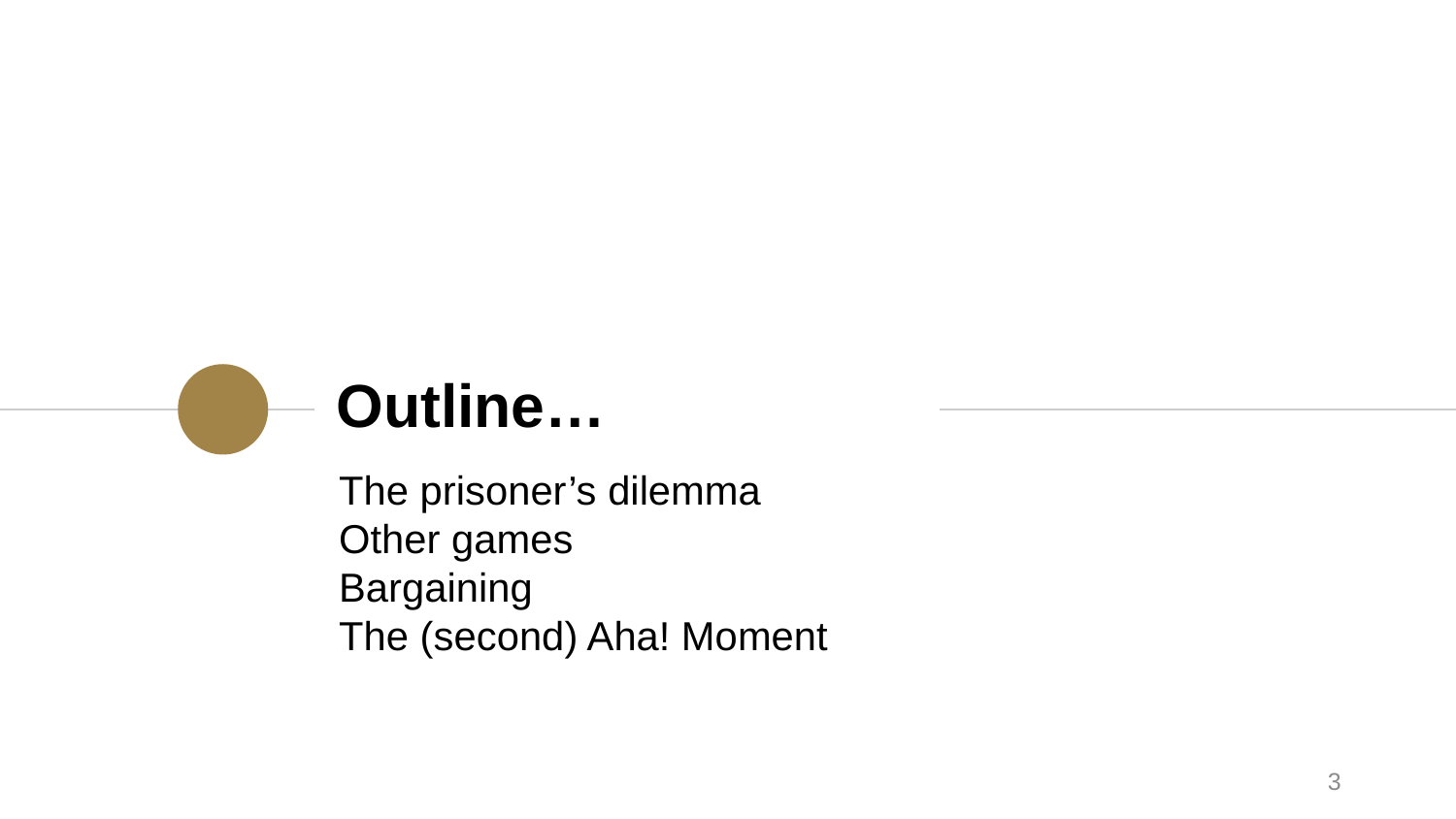

# Outline…
The prisoner’s dilemma
Other games
Bargaining
The (second) Aha! Moment
3